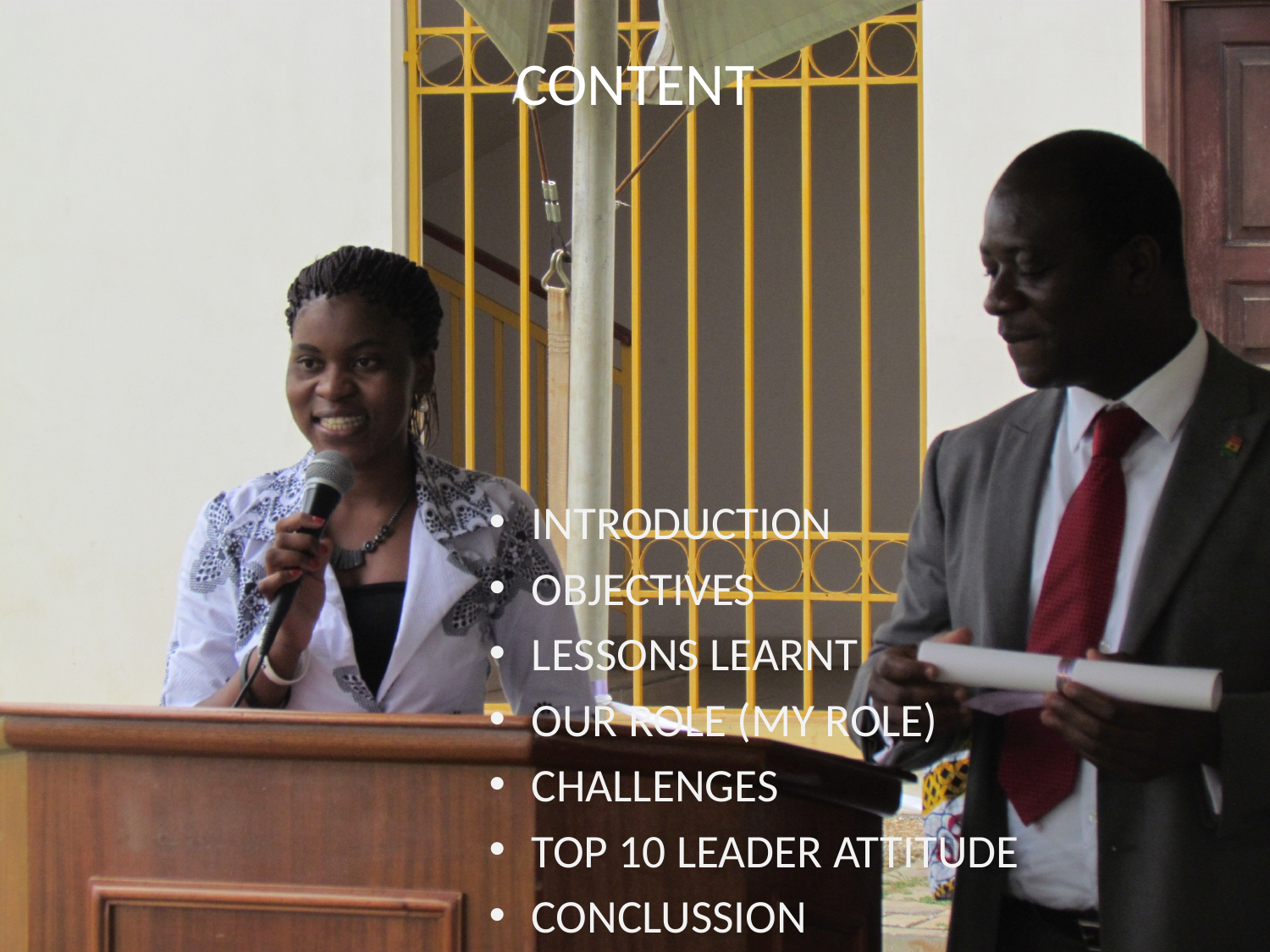

# CONTENT
INTRODUCTION
OBJECTIVES
LESSONS LEARNT
OUR ROLE (MY ROLE)
CHALLENGES
TOP 10 LEADER ATTITUDE
CONCLUSSION